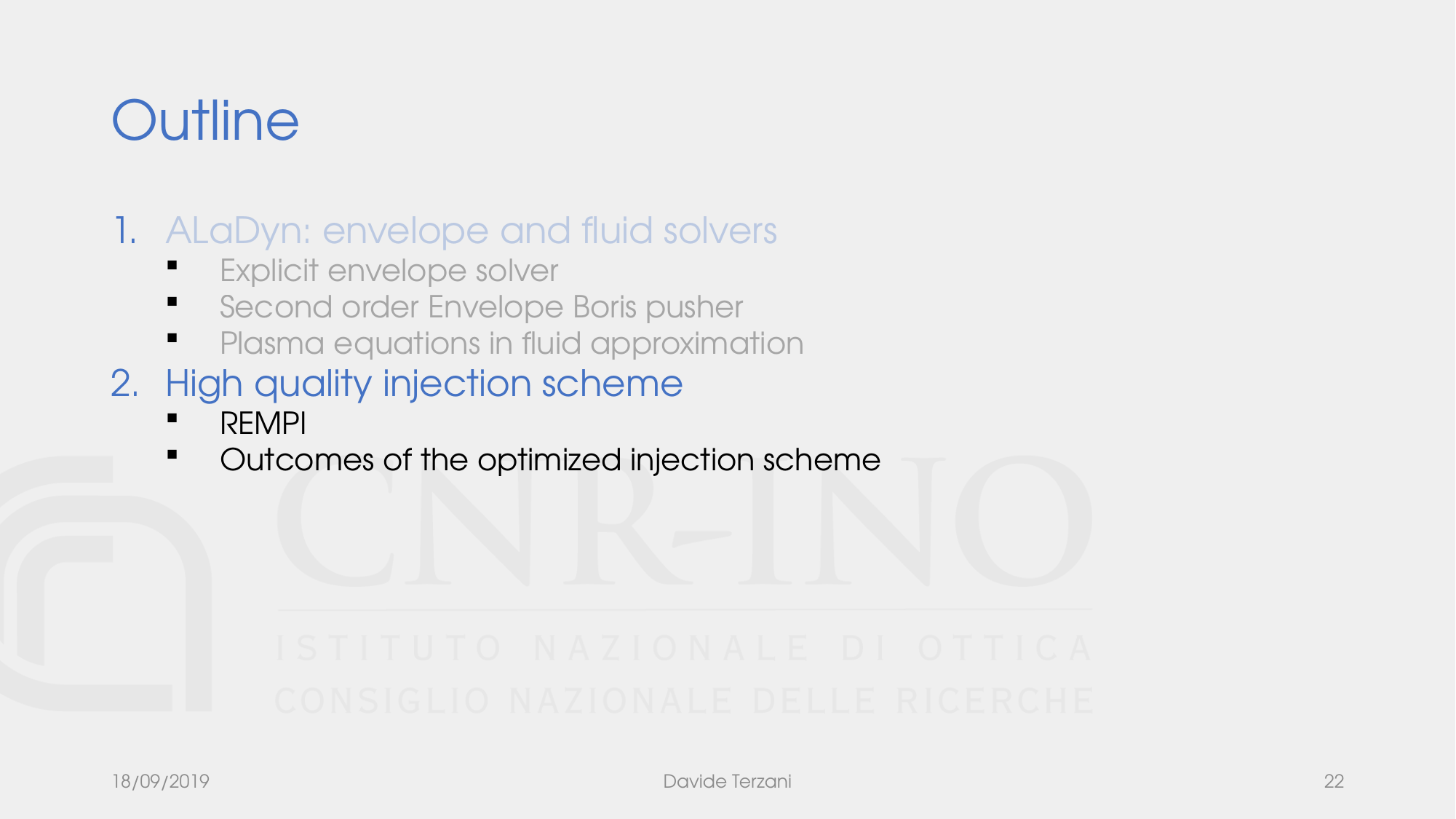

# Outline
ALaDyn: envelope and fluid solvers
Explicit envelope solver
Second order Envelope Boris pusher
Plasma equations in fluid approximation
High quality injection scheme
REMPI
Outcomes of the optimized injection scheme
18/09/2019
Davide Terzani
22